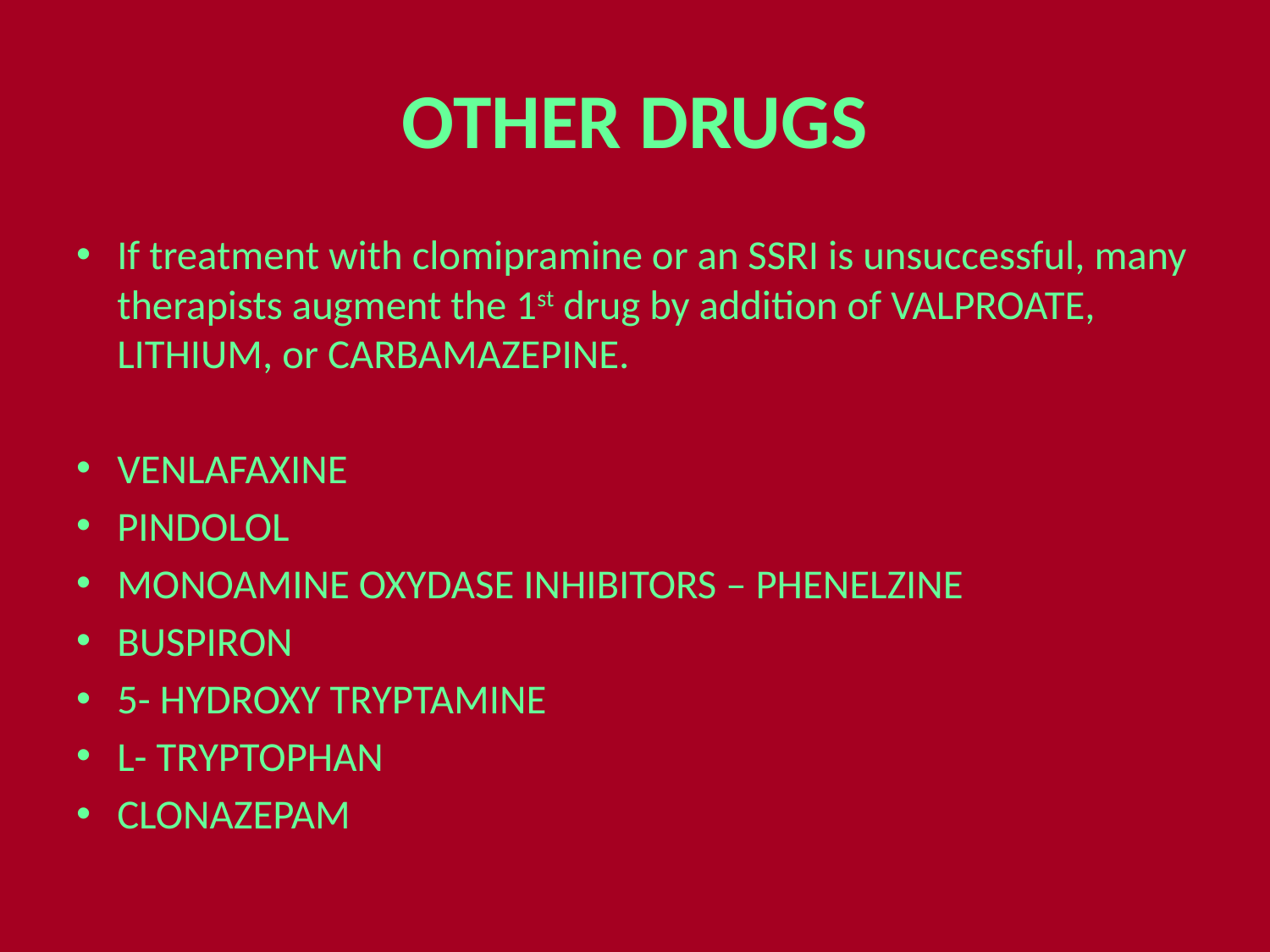

# OTHER DRUGS
If treatment with clomipramine or an SSRI is unsuccessful, many therapists augment the 1st drug by addition of VALPROATE, LITHIUM, or CARBAMAZEPINE.

VENLAFAXINE
PINDOLOL
MONOAMINE OXYDASE INHIBITORS – PHENELZINE
BUSPIRON
5- HYDROXY TRYPTAMINE
L- TRYPTOPHAN
CLONAZEPAM